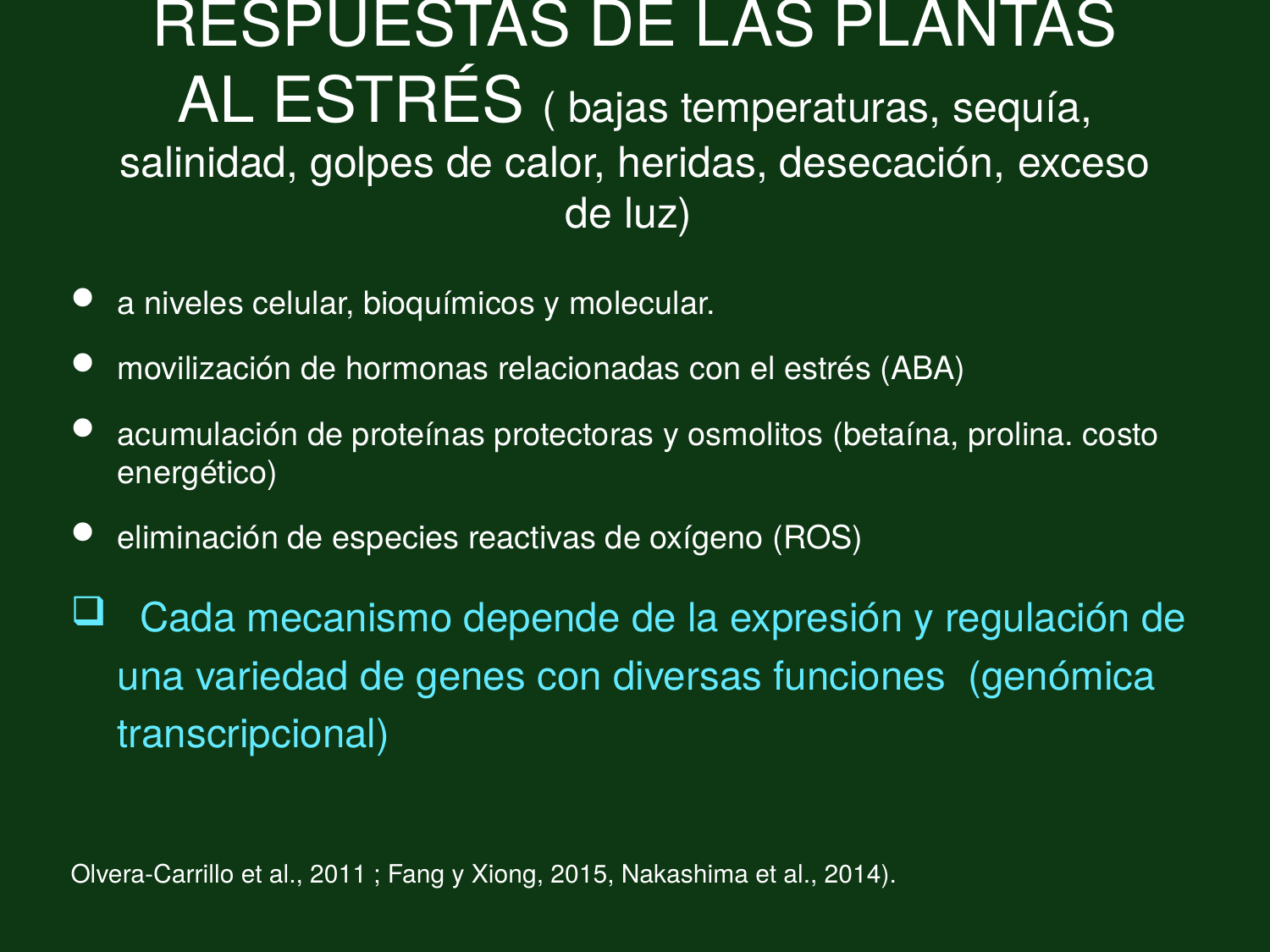

# RESPUESTAS DE LAS PLANTAS AL ESTRÉS ( bajas temperaturas, sequía, salinidad, golpes de calor, heridas, desecación, exceso de luz)
a niveles celular, bioquímicos y molecular.
movilización de hormonas relacionadas con el estrés (ABA)
acumulación de proteínas protectoras y osmolitos (betaína, prolina. costo energético)
eliminación de especies reactivas de oxígeno (ROS)
  Cada mecanismo depende de la expresión y regulación de una variedad de genes con diversas funciones  (genómica transcripcional)

Olvera-Carrillo et al., 2011 ; Fang y Xiong, 2015, Nakashima et al., 2014).